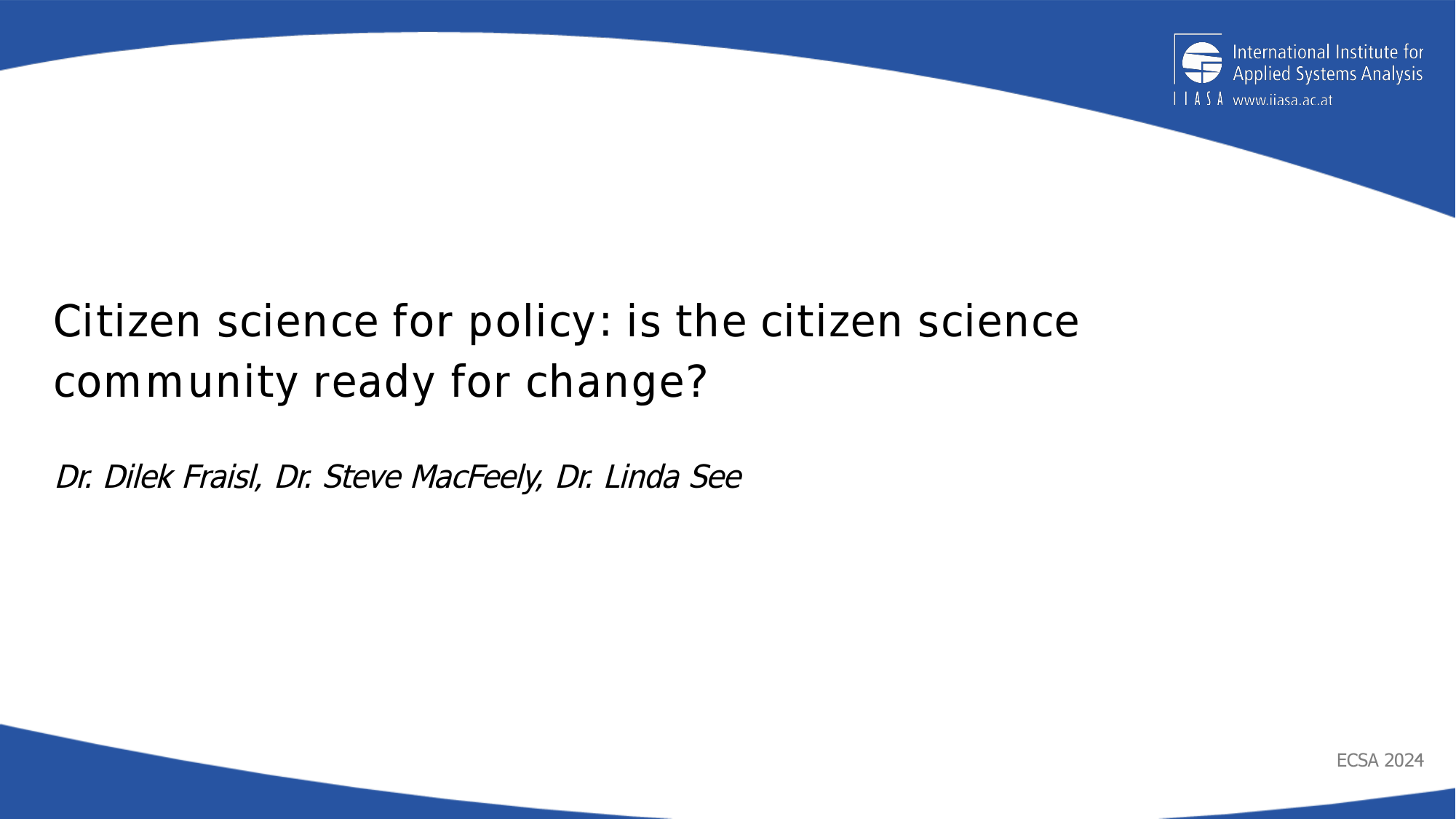

# Citizen science for policy: is the citizen science community ready for change?

Dr. Dilek Fraisl, Dr. Steve MacFeely, Dr. Linda See

ECSA 2024